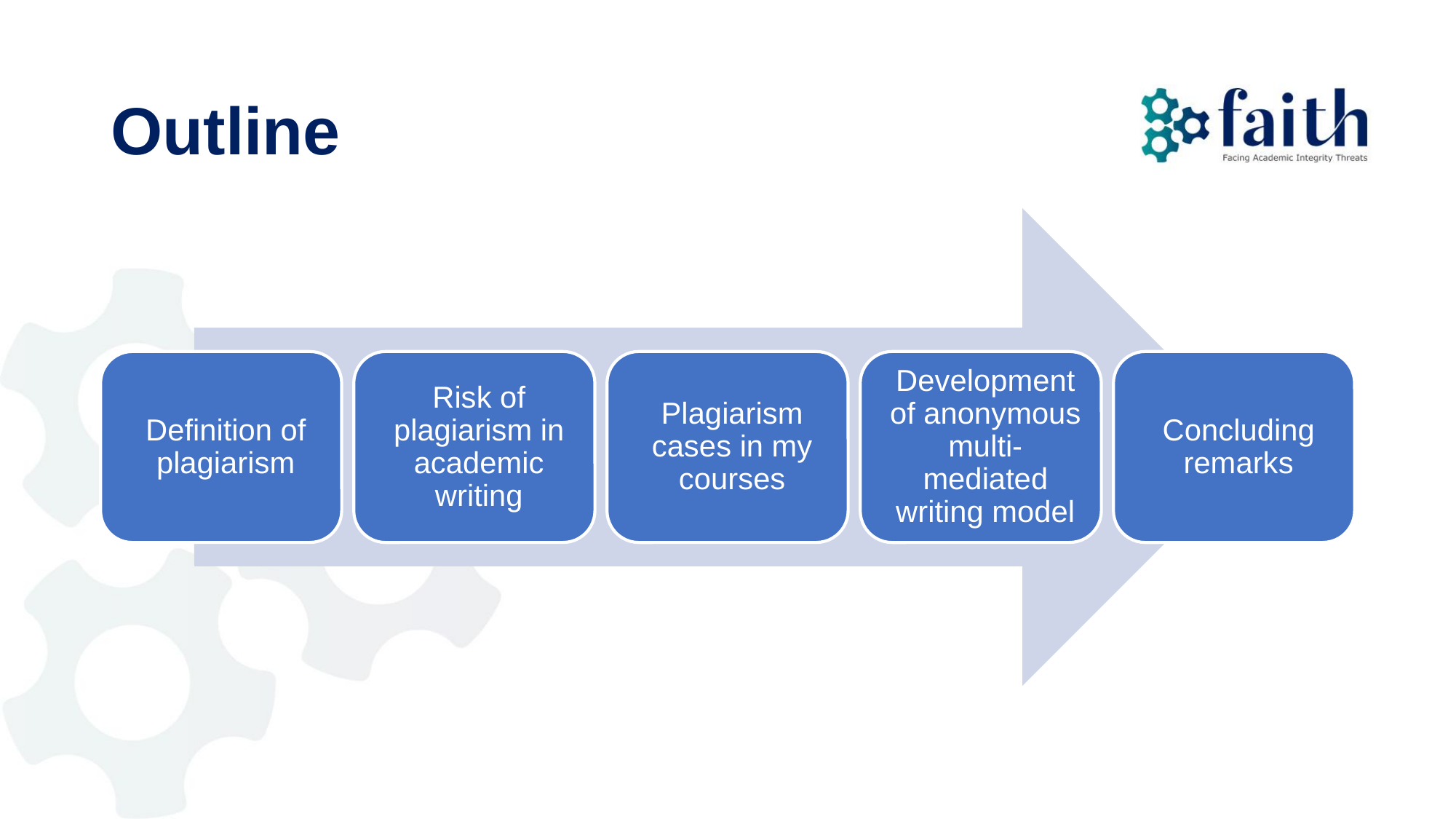

# Outline
Definition of plagiarism
Risk of plagiarism in academic writing
Plagiarism cases in my courses
Development of anonymous multi-mediated writing model
Concluding remarks